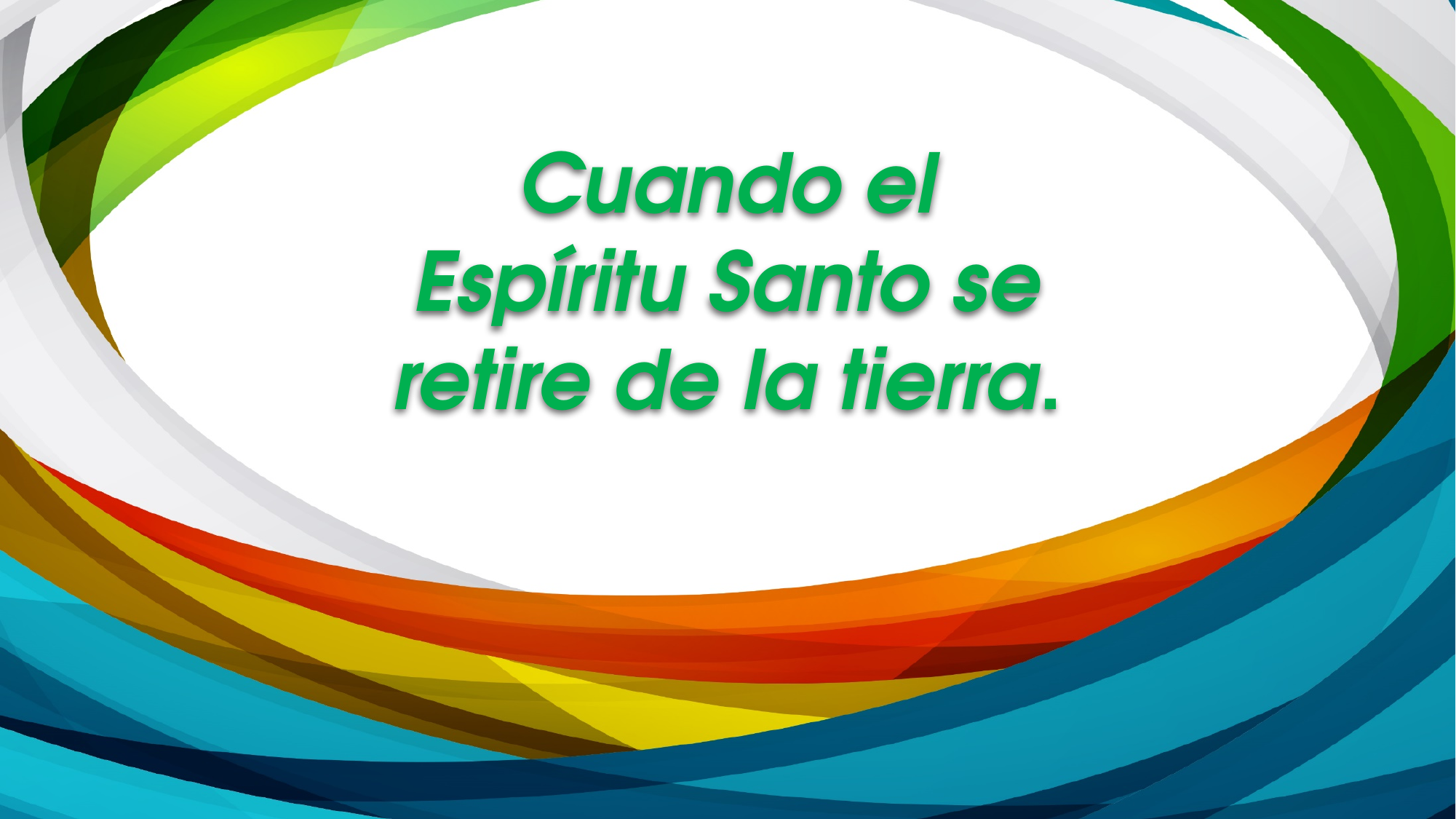

Cuando el Espíritu Santo se retire de la tierra.